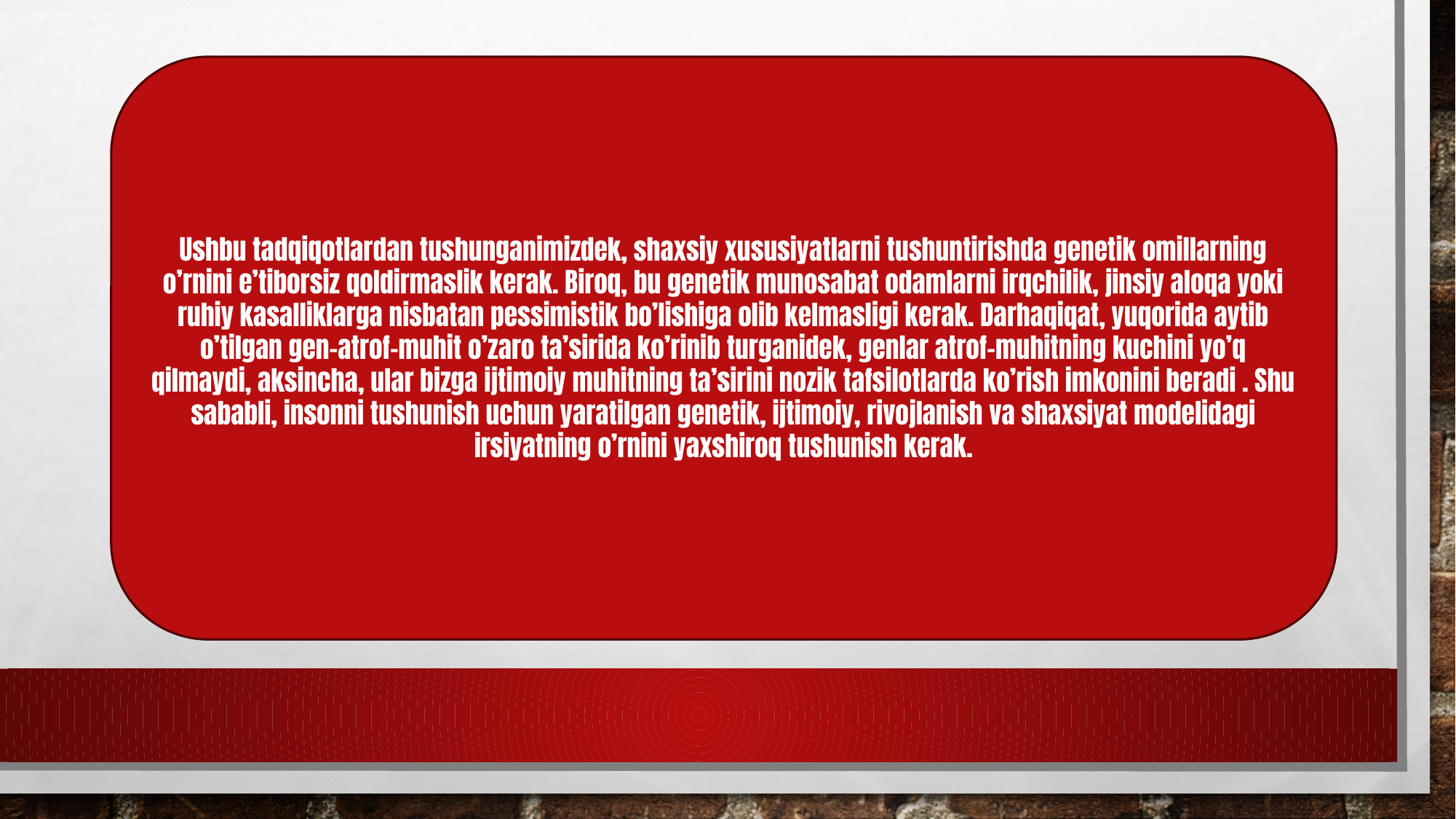

Ushbu tadqiqotlardan tushunganimizdek, shaxsiy xususiyatlarni tushuntirishda genetik omillarning o’rnini e’tiborsiz qoldirmaslik kerak. Biroq, bu genetik munosabat odamlarni irqchilik, jinsiy aloqa yoki ruhiy kasalliklarga nisbatan pessimistik bo’lishiga olib kelmasligi kerak. Darhaqiqat, yuqorida aytib o’tilgan gen-atrof-muhit o’zaro ta’sirida ko’rinib turganidek, genlar atrof-muhitning kuchini yo’q qilmaydi, aksincha, ular bizga ijtimoiy muhitning ta’sirini nozik tafsilotlarda ko’rish imkonini beradi . Shu sababli, insonni tushunish uchun yaratilgan genetik, ijtimoiy, rivojlanish va shaxsiyat modelidagi irsiyatning o’rnini yaxshiroq tushunish kerak.